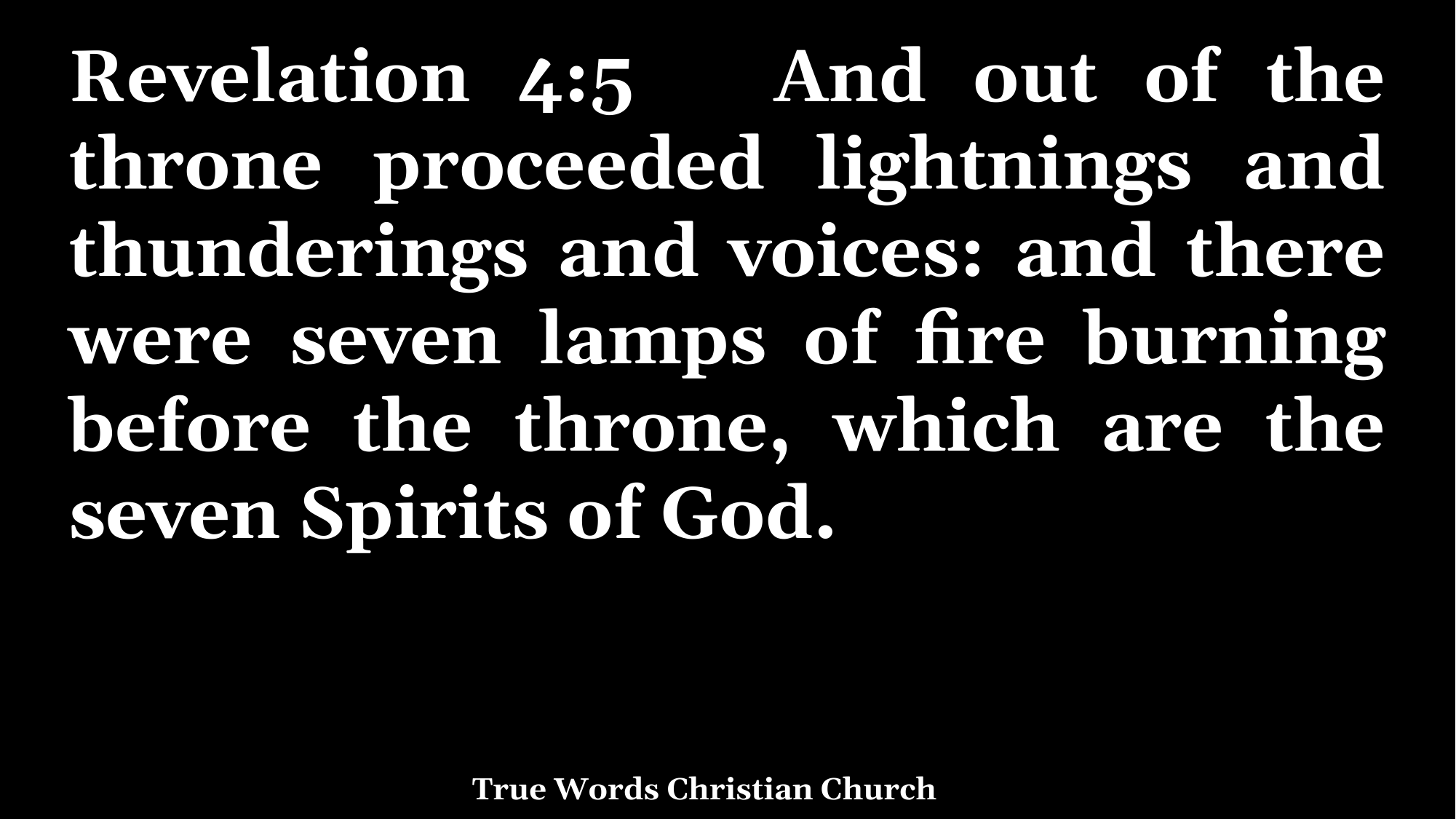

Revelation 4:5   And out of the throne proceeded lightnings and thunderings and voices: and there were seven lamps of fire burning before the throne, which are the seven Spirits of God.
True Words Christian Church